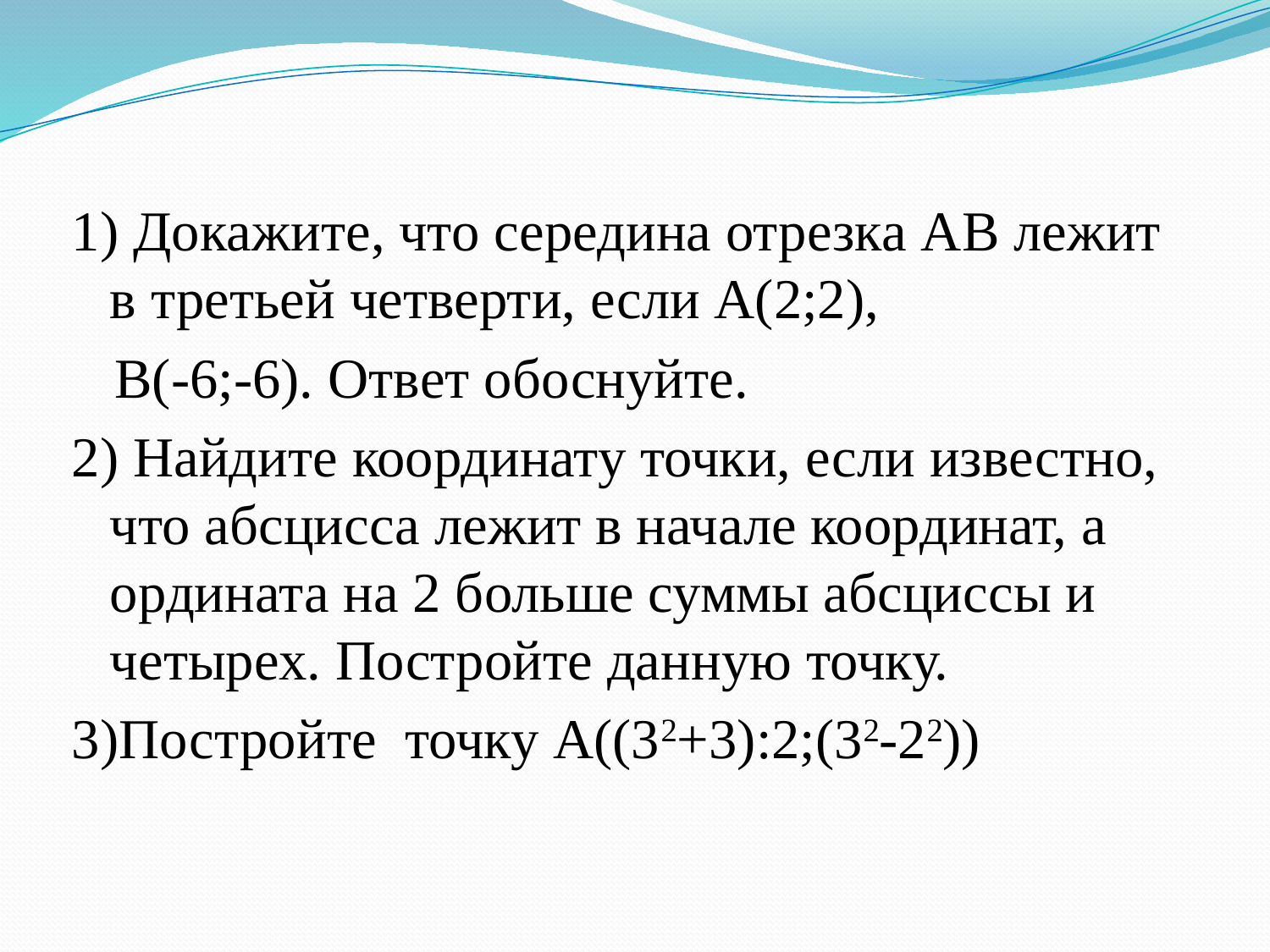

#
1) Докажите, что середина отрезка АВ лежит в третьей четверти, если А(2;2),
   В(-6;-6). Ответ обоснуйте.
2) Найдите координату точки, если известно, что абсцисса лежит в начале координат, а ордината на 2 больше суммы абсциссы и четырех. Постройте данную точку.
3)Постройте  точку А((32+3):2;(32-22))